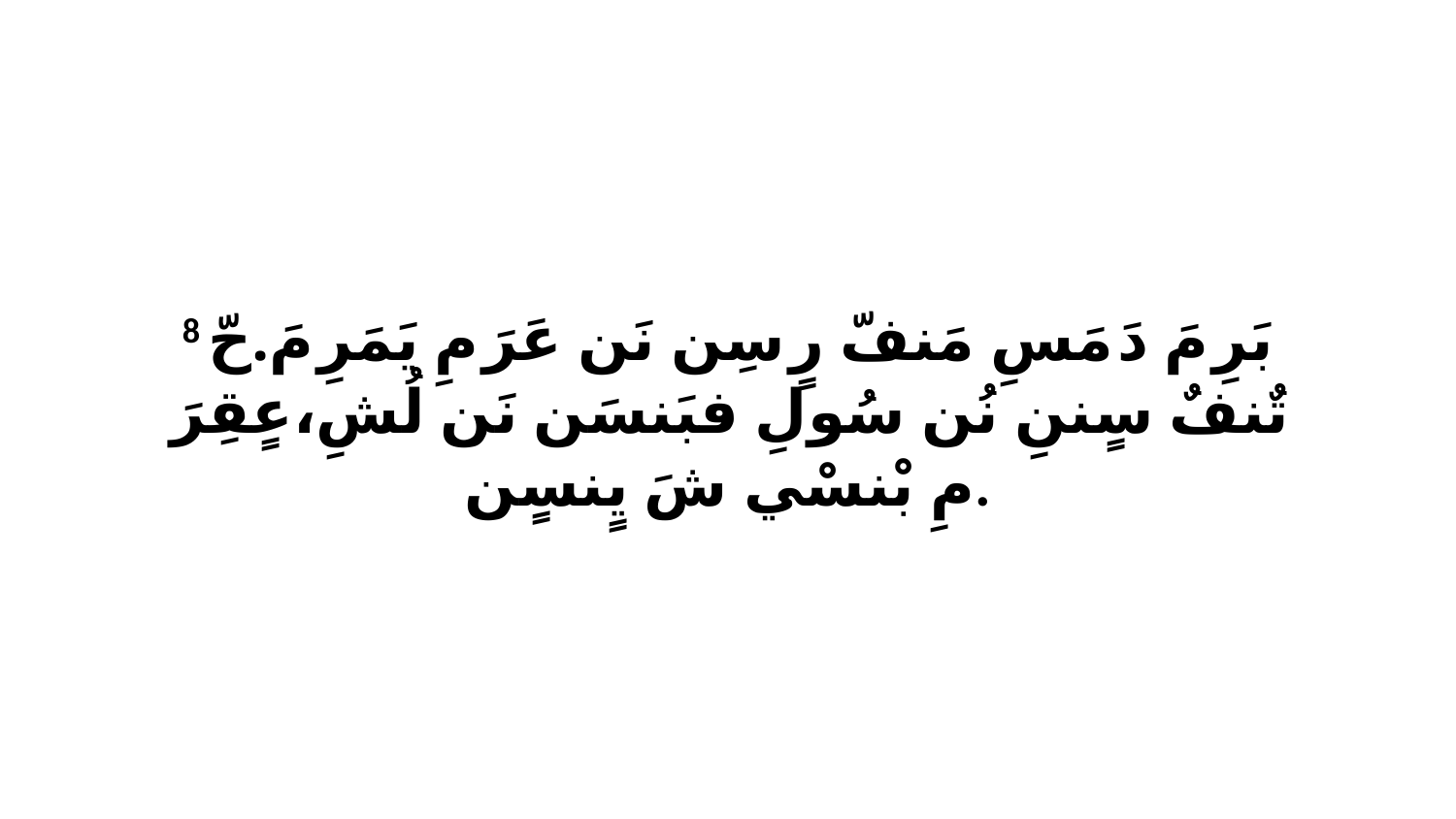

8 بَرِ مَ دَ مَسِ مَنفّ رٍ سِن نَن عَرَ مِ يَمَرِ مَ.حّ تٌنفٌ سٍننِ نُن سُولِ فبَنسَن نَن لُشِ،عٍقِرَ مِ بْنسْي شَ يٍنسٍن.